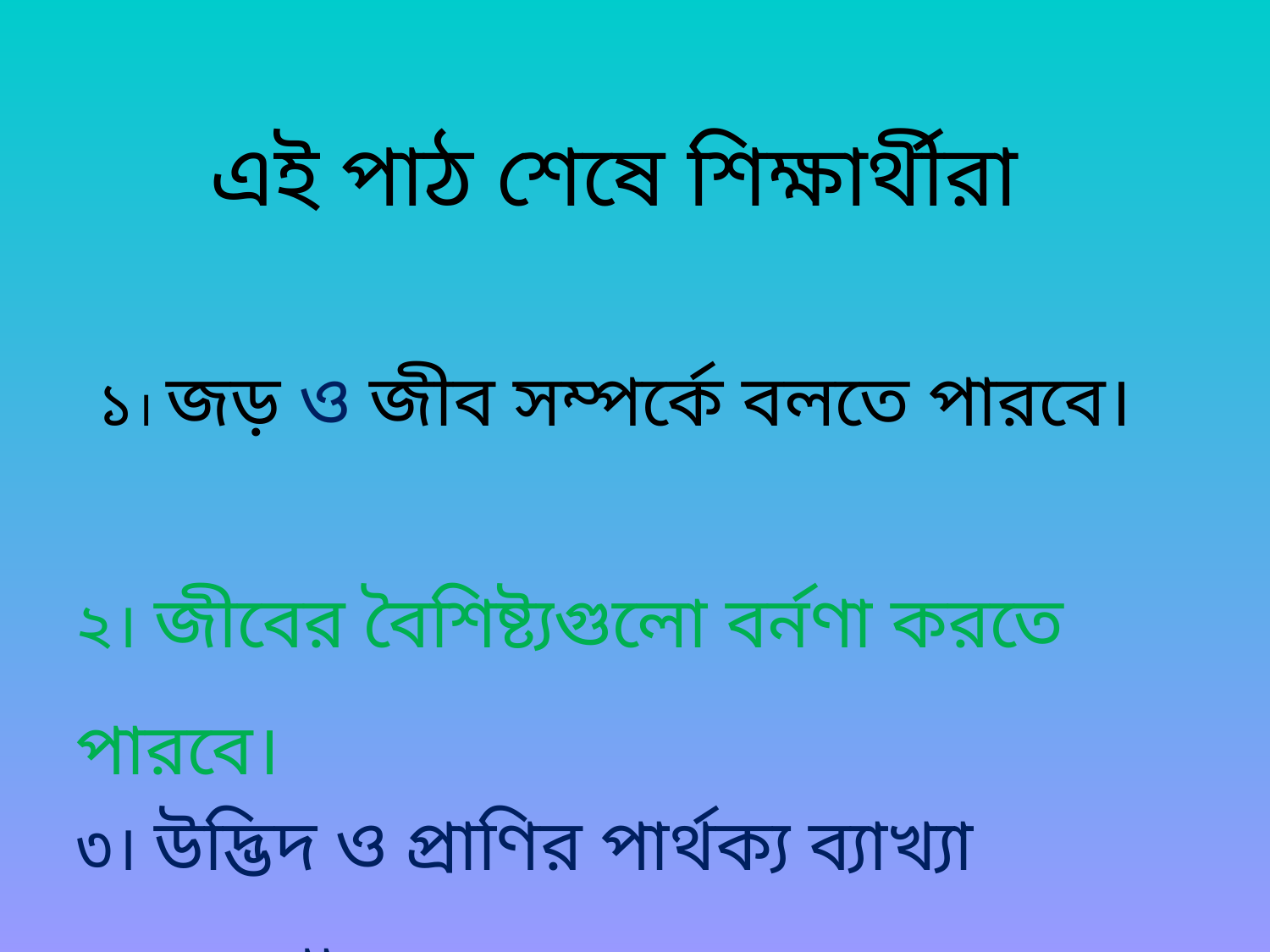

এই পাঠ শেষে শিক্ষার্থীরা
১। জড় ও জীব সম্পর্কে বলতে পারবে।
২। জীবের বৈশিষ্ট্যগুলো বর্নণা করতে পারবে।
৩। উদ্ভিদ ও প্রাণির পার্থক্য ব্যাখ্যা করতে পারবে।